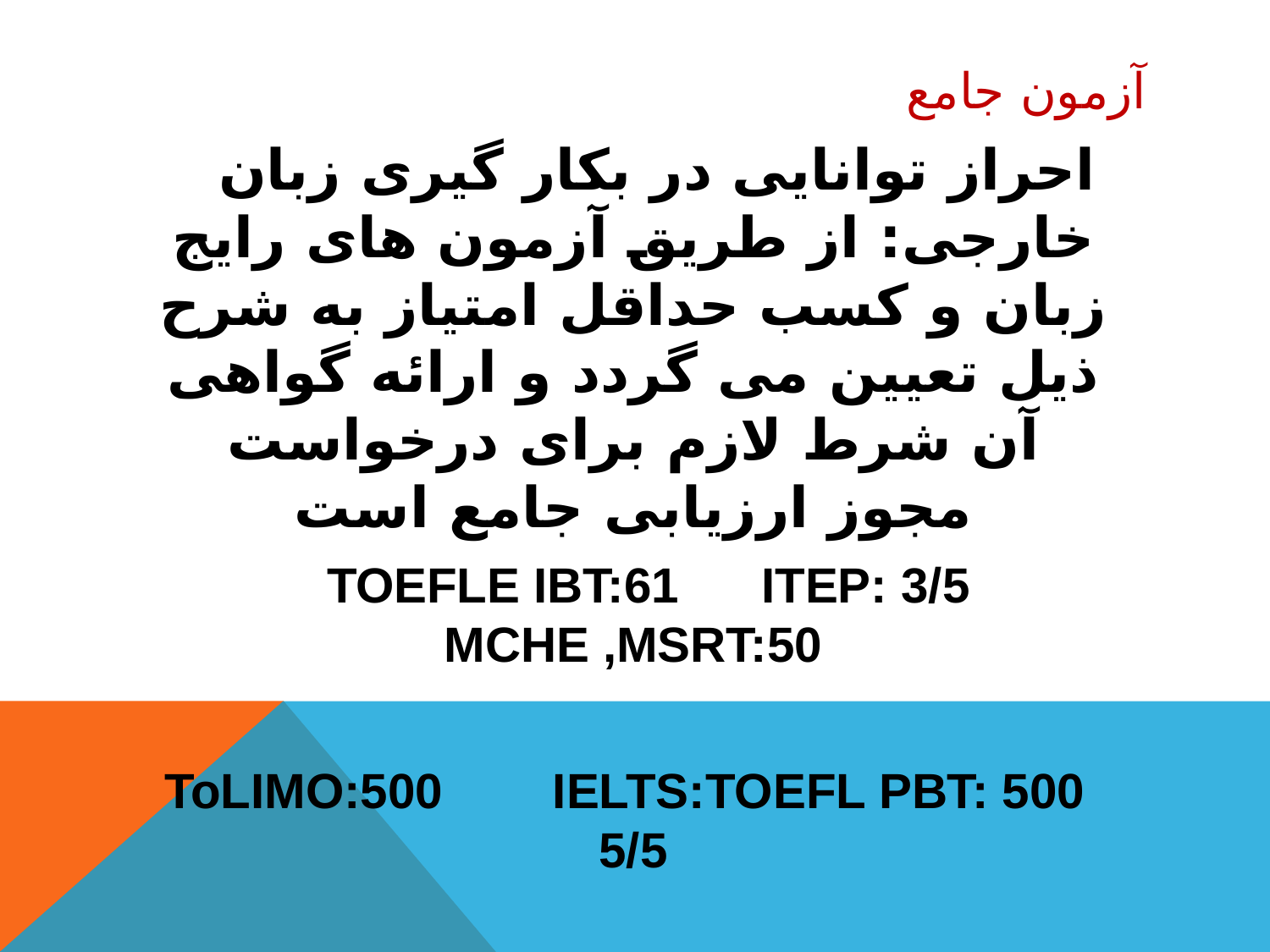

# آزمون جامع
احراز توانایی در بکار گیری زبان خارجی: از طریق آزمون های رایج زبان و کسب حداقل امتیاز به شرح ذیل تعیین می گردد و ارائه گواهی آن شرط لازم برای درخواست مجوز ارزیابی جامع است
 TOEFLE IBT:61      ITEP: 3/5	MCHE ,MSRT:50

   TOEFL PBT: 500 	ToLIMO:500        IELTS: 5/5